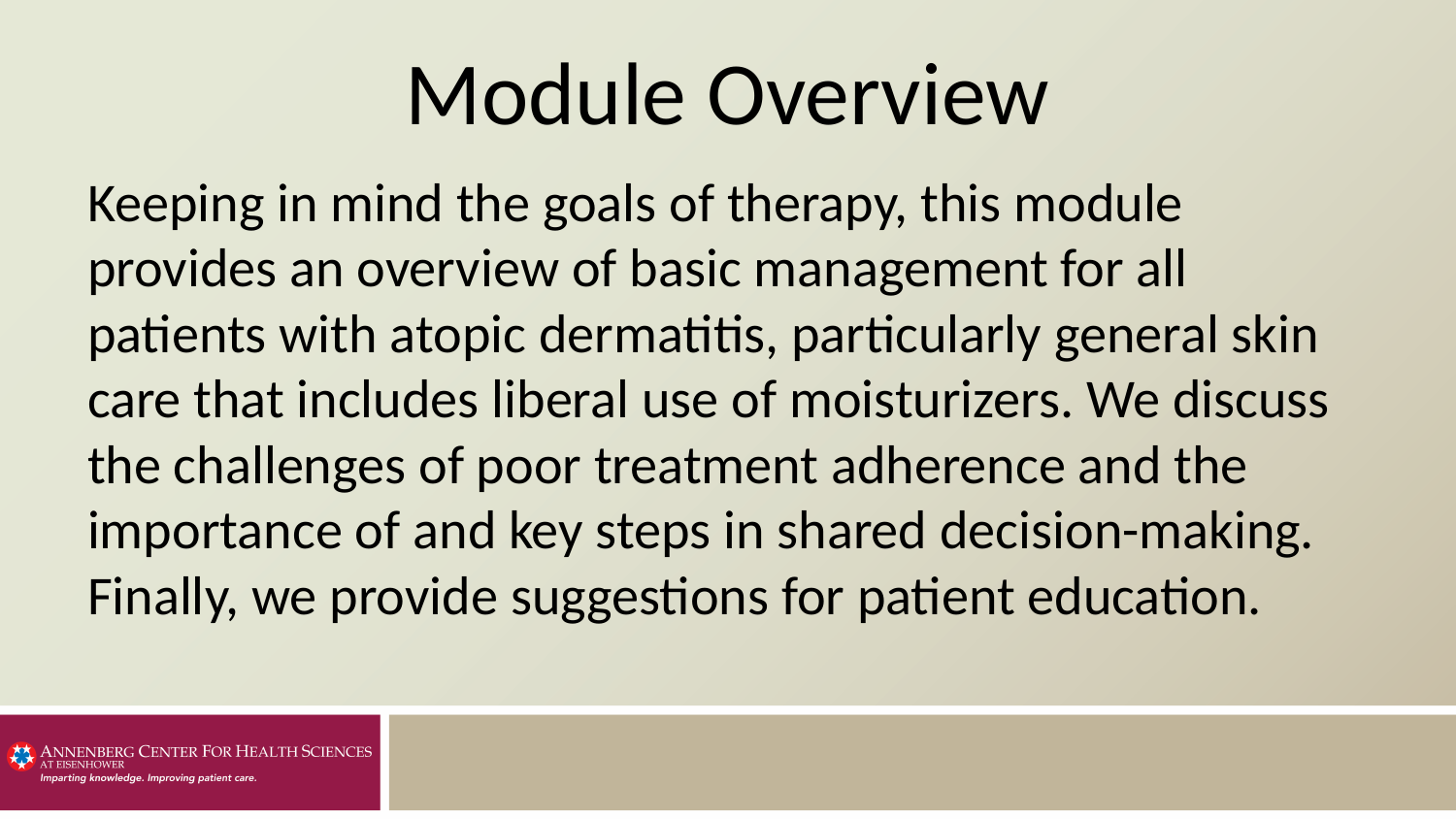

# Module Overview
Keeping in mind the goals of therapy, this module provides an overview of basic management for all patients with atopic dermatitis, particularly general skin care that includes liberal use of moisturizers. We discuss the challenges of poor treatment adherence and the importance of and key steps in shared decision-making. Finally, we provide suggestions for patient education.